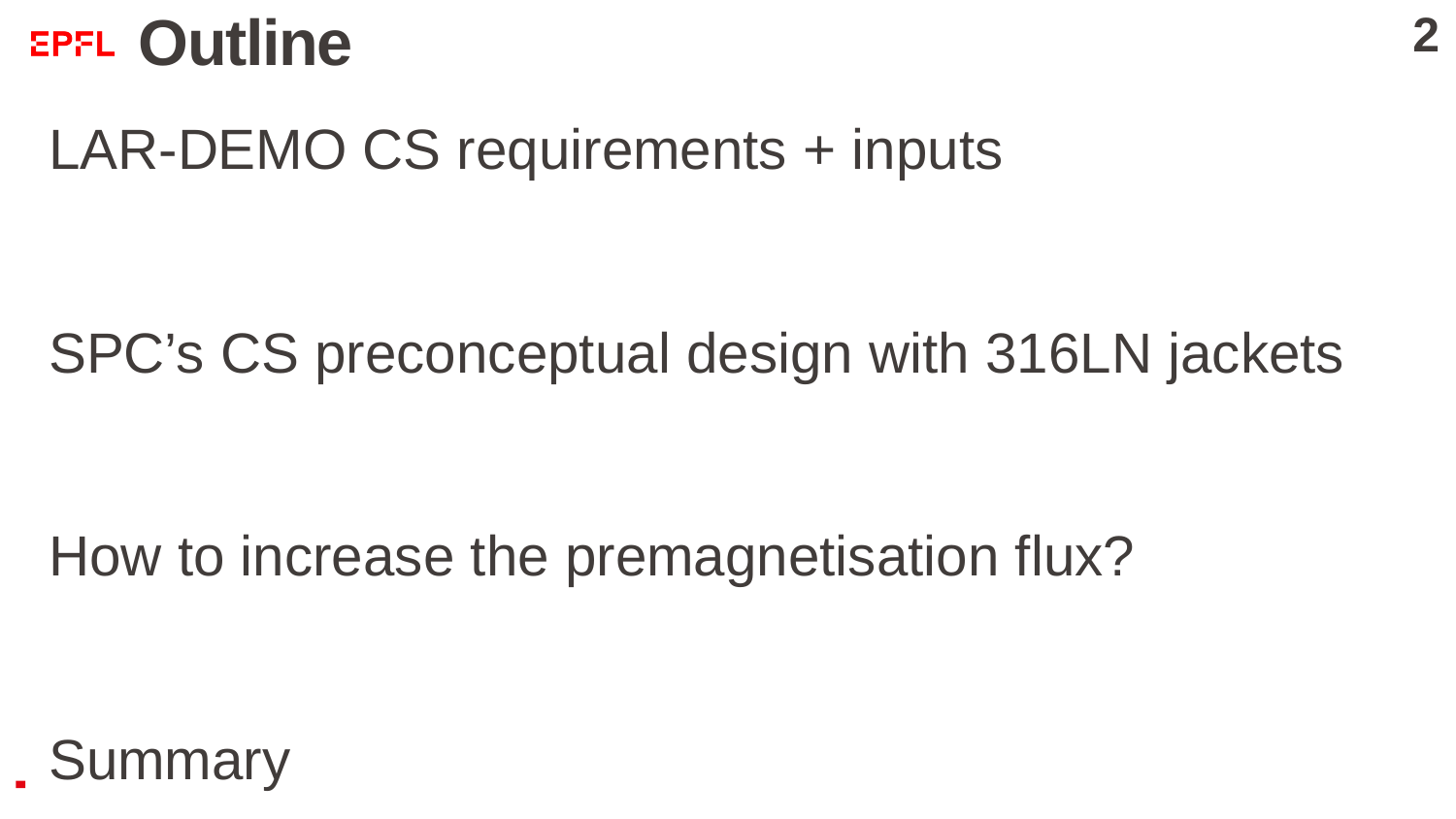

Outline
LAR-DEMO CS requirements + inputs

SPC’s CS preconceptual design with 316LN jackets

How to increase the premagnetisation flux?

Summary